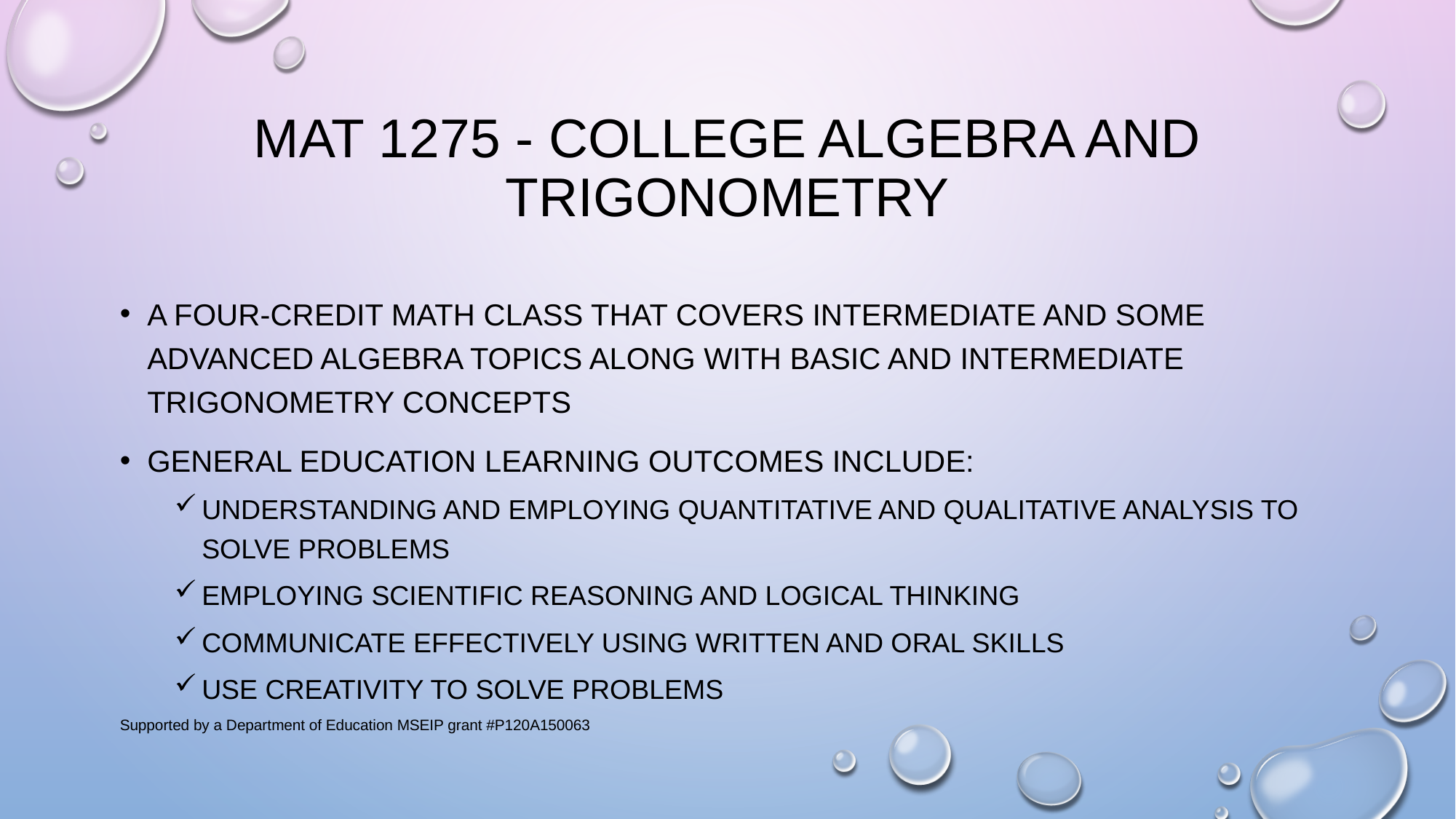

# Mat 1275 - College algebra and trigonometry
A four-credit math class that covers intermediate and some advanced algebra topics along with basic and intermediate trigonometry concepts
General education learning outcomes include:
Understanding and employing quantitative and qualitative analysis to solve problems
Employing scientific reasoning and logical thinking
Communicate effectively using written and oral skills
Use creativity to solve problems
Supported by a Department of Education MSEIP grant #P120A150063